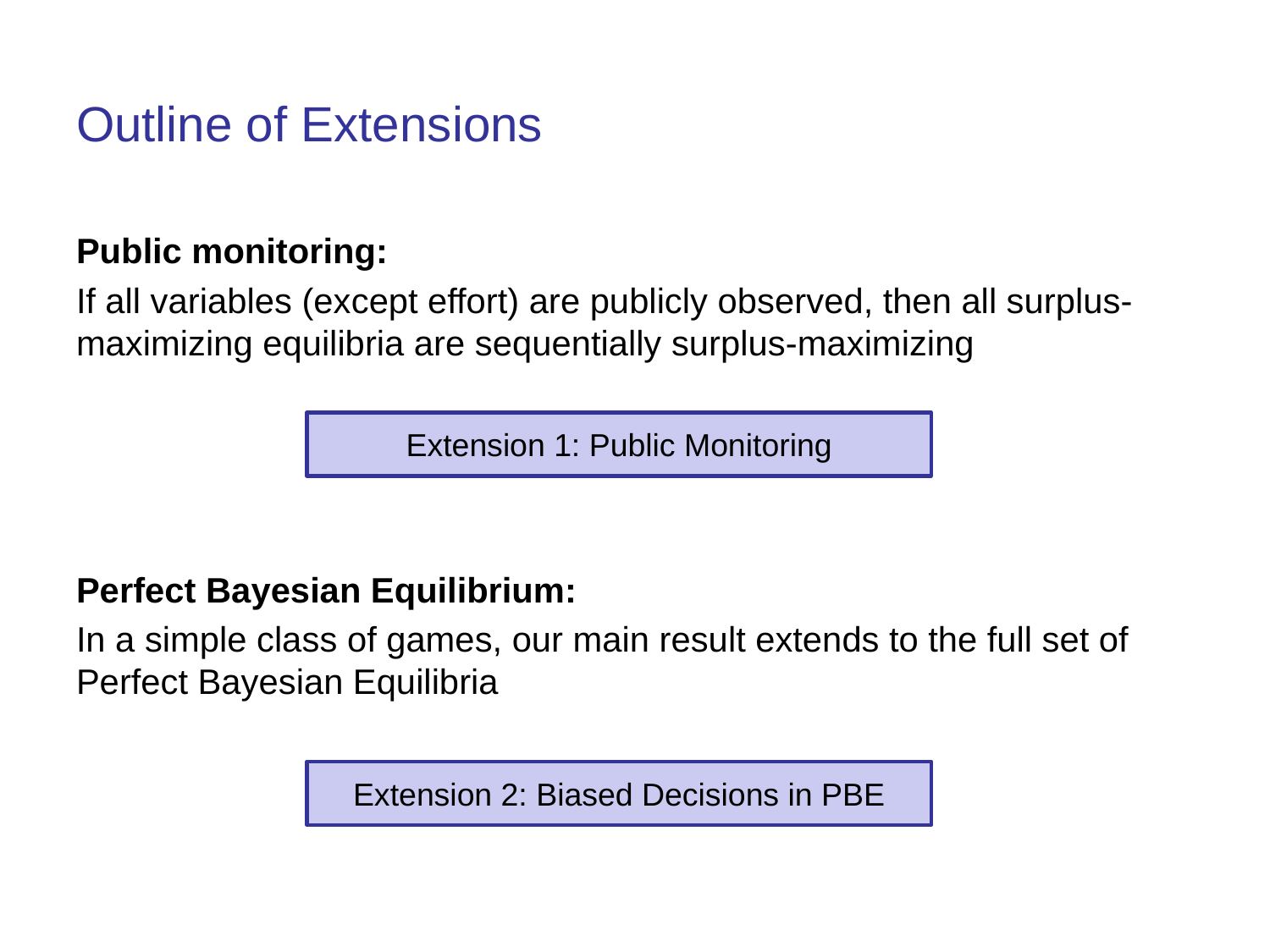

# Outline of Extensions
Public monitoring:
If all variables (except effort) are publicly observed, then all surplus-maximizing equilibria are sequentially surplus-maximizing

Perfect Bayesian Equilibrium:
In a simple class of games, our main result extends to the full set of Perfect Bayesian Equilibria
Extension 1: Public Monitoring
Extension 2: Biased Decisions in PBE